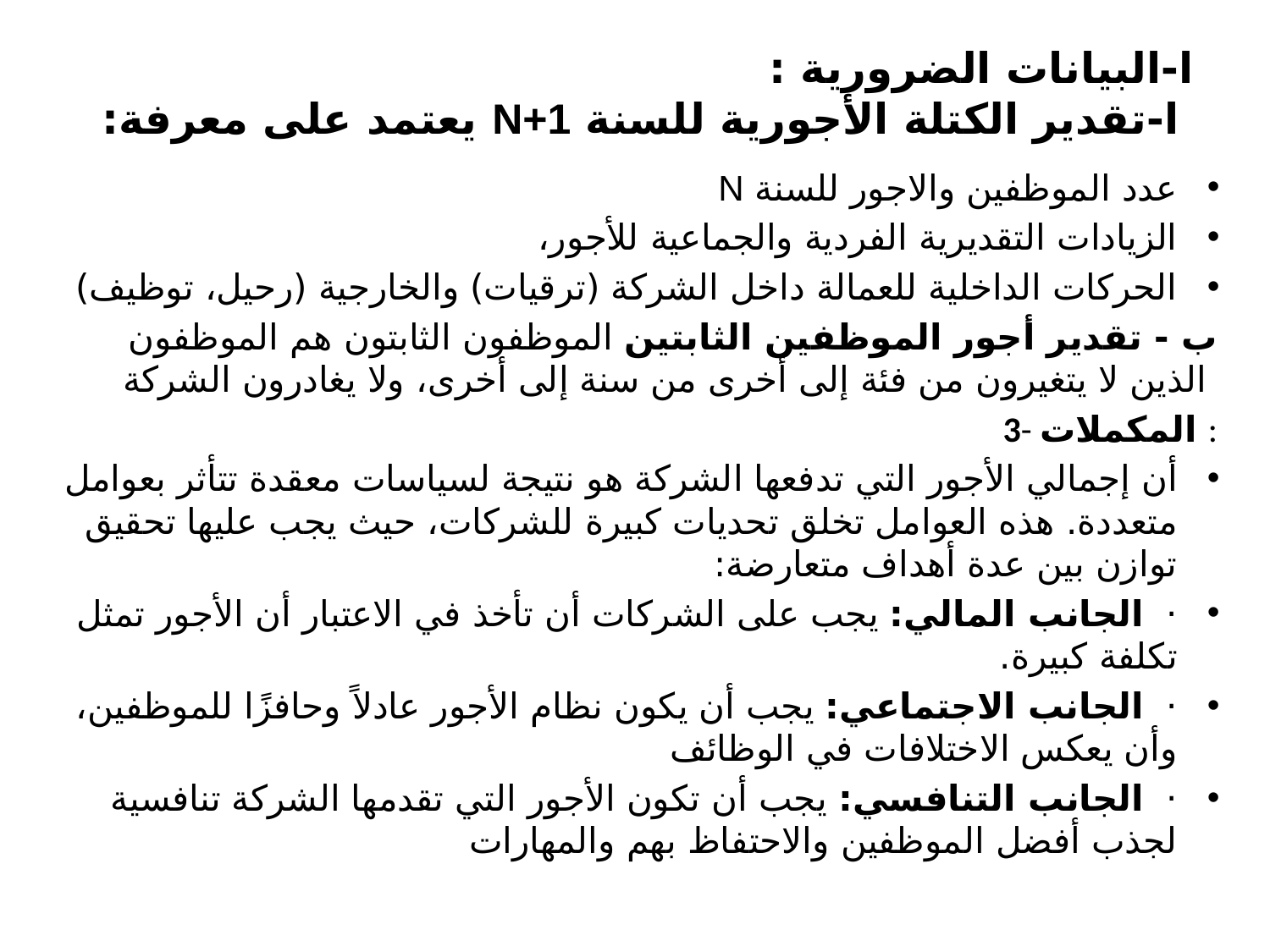

# ا-البيانات الضرورية : ا-تقدير الكتلة الأجورية للسنة N+1 يعتمد على معرفة:
عدد الموظفين والاجور للسنة N
الزيادات التقديرية الفردية والجماعية للأجور،
الحركات الداخلية للعمالة داخل الشركة (ترقيات) والخارجية (رحيل، توظيف)
ب - تقدير أجور الموظفين الثابتين الموظفون الثابتون هم الموظفون الذين لا يتغيرون من فئة إلى أخرى من سنة إلى أخرى، ولا يغادرون الشركة
3- المكملات :
أن إجمالي الأجور التي تدفعها الشركة هو نتيجة لسياسات معقدة تتأثر بعوامل متعددة. هذه العوامل تخلق تحديات كبيرة للشركات، حيث يجب عليها تحقيق توازن بين عدة أهداف متعارضة:
·  الجانب المالي: يجب على الشركات أن تأخذ في الاعتبار أن الأجور تمثل تكلفة كبيرة.
·  الجانب الاجتماعي: يجب أن يكون نظام الأجور عادلاً وحافزًا للموظفين، وأن يعكس الاختلافات في الوظائف
·  الجانب التنافسي: يجب أن تكون الأجور التي تقدمها الشركة تنافسية لجذب أفضل الموظفين والاحتفاظ بهم والمهارات